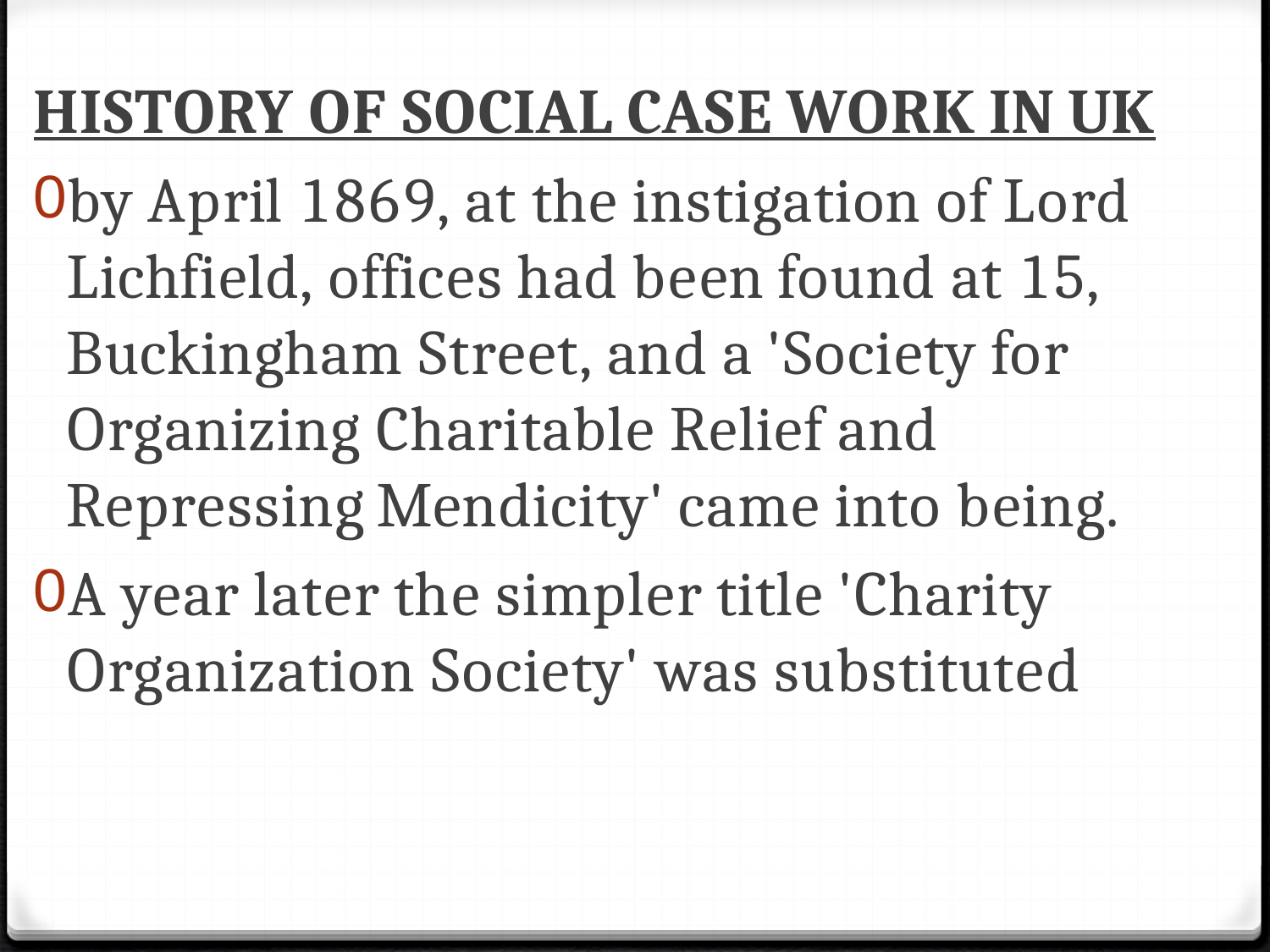

HISTORY OF SOCIAL CASE WORK IN UK
by April 1869, at the instigation of Lord Lichfield, offices had been found at 15, Buckingham Street, and a 'Society for Organizing Charitable Relief and Repressing Mendicity' came into being.
A year later the simpler title 'Charity Organization Society' was substituted